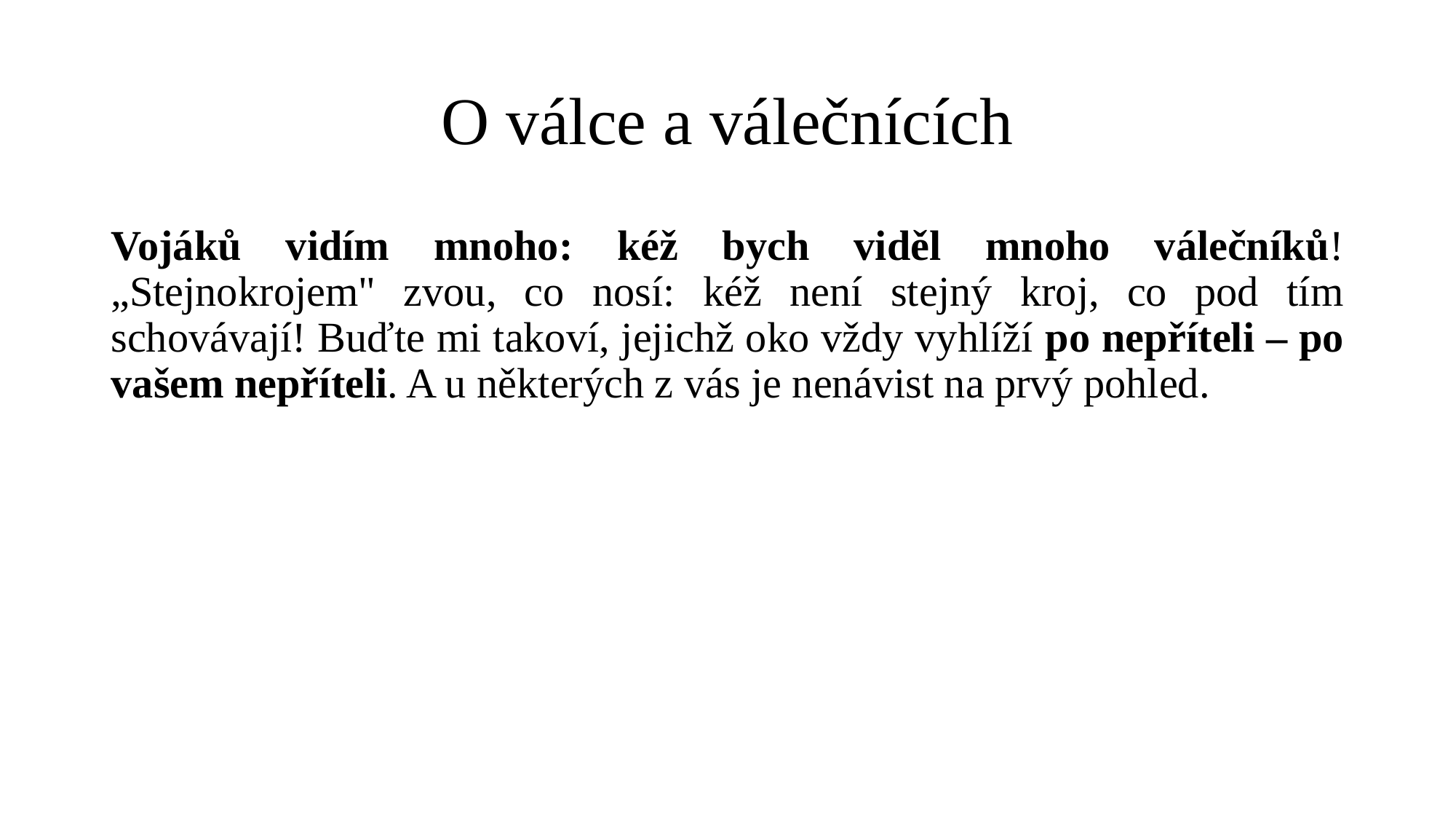

# O válce a válečnících
Vojáků vidím mnoho: kéž bych viděl mnoho válečníků! „Stejnokrojem" zvou, co nosí: kéž není stejný kroj, co pod tím schovávají! Buďte mi takoví, jejichž oko vždy vyhlíží po nepříteli – po vašem nepříteli. A u některých z vás je nenávist na prvý pohled.